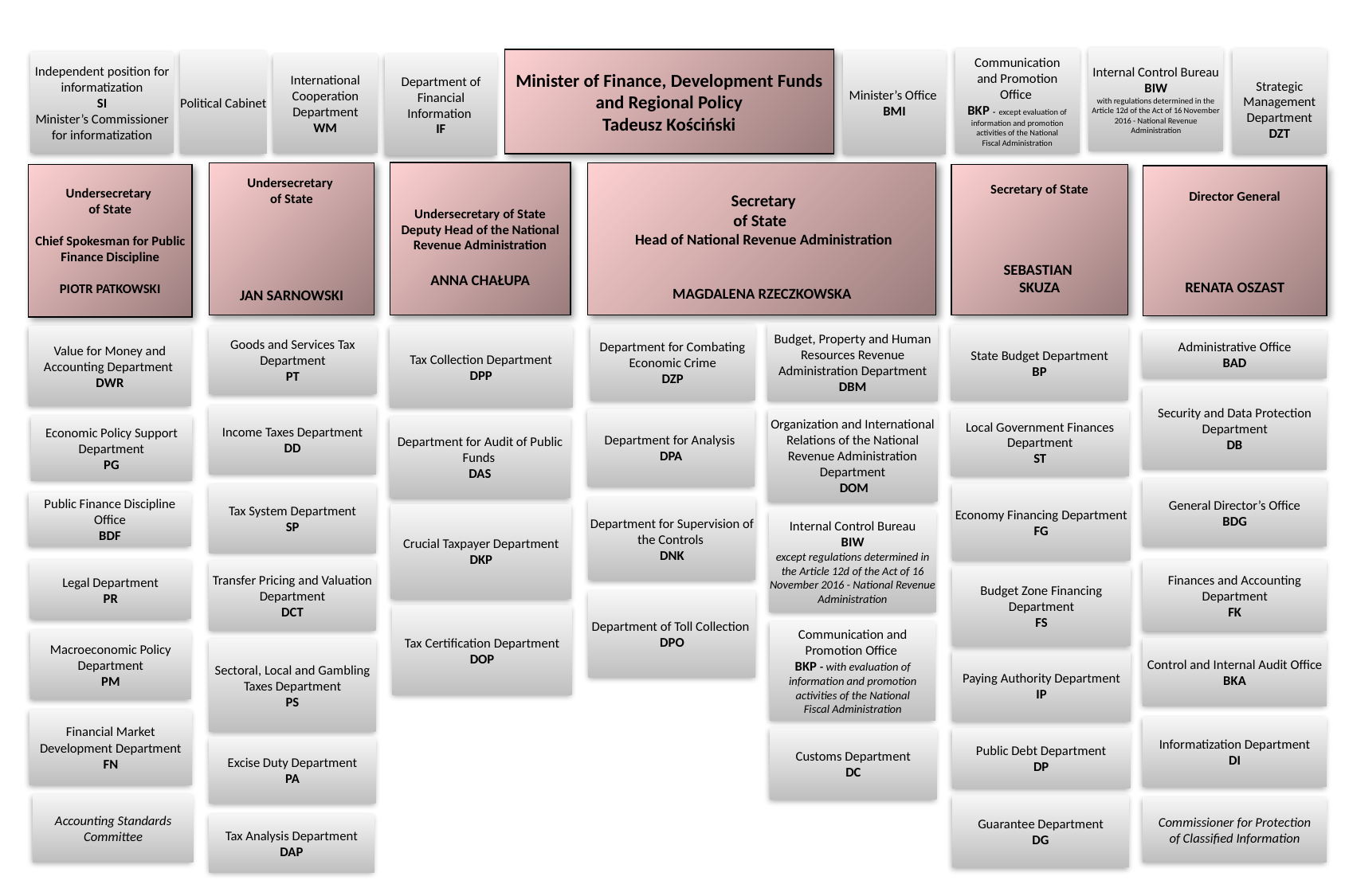

Internal Control Bureau
BIW
with regulations determined in the Article 12d of the Act of 16 November 2016 - National Revenue Administration
Communication and Promotion Office
BKP -  except evaluation of information and promotion activities of the National Fiscal Administration

Strategic Management Department
DZT
Minister of Finance, Development Funds and Regional Policy
Tadeusz Kościński
Political Cabinet
Minister’s Office
BMI
Independent position for informatization
SI
Minister’s Commissioner for informatization
International Cooperation Department
WM
Department of Financial Information
IF

 Undersecretary of State
Deputy Head of the National Revenue Administration

ANNA CHAŁUPA
Undersecretary
of State

JAN SARNOWSKI

 Secretary
of State
 Head of National Revenue Administration

MAGDALENA RZECZKOWSKA
Undersecretary
of State

Chief Spokesman for Public Finance Discipline

PIOTR PATKOWSKI

Secretary of State

SEBASTIAN
SKUZA

Director General

RENATA OSZAST

Budget, Property and Human Resources Revenue Administration Department
DBM
Department for Combating Economic Crime
DZP
State Budget Department
BP
Goods and Services Tax Department
PT
Tax Collection Department
DPP
Value for Money and Accounting Department
DWR
Administrative Office
BAD
Security and Data Protection Department
DB
Income Taxes Department
DD
Local Government Finances Department
ST
Department for Analysis
DPA
Organization and International Relations of the National Revenue Administration Department
 DOM
Economic Policy Support Department
PG
Department for Audit of Public Funds
DAS
General Director’s Office
BDG
Economy Financing Department
FG
Tax System Department
SP
Public Finance Discipline Office
BDF
Department for Supervision of the Controls
DNK
Crucial Taxpayer Department
DKP
Internal Control Bureau
BIW
except regulations determined in the Article 12d of the Act of 16 November 2016 - National Revenue Administration
Legal Department
PR
Finances and Accounting Department
FK
Transfer Pricing and Valuation Department
DCT
Budget Zone Financing Department
FS
Department of Toll Collection
DPO
Tax Certification Department
DOP
Communication and Promotion Office
BKP - with evaluation of information and promotion activities of the National Fiscal Administration
Macroeconomic Policy Department
PM
Control and Internal Audit Office
BKA
Sectoral, Local and Gambling Taxes Department
PS
Paying Authority Department
IP
Financial Market Development Department
FN
Informatization Department
DI
Customs Department
DC
Public Debt Department
DP
Excise Duty Department
PA
Accounting Standards Committee
Guarantee Department
DG
Commissioner for Protection of Classified Information
Tax Analysis Department
DAP